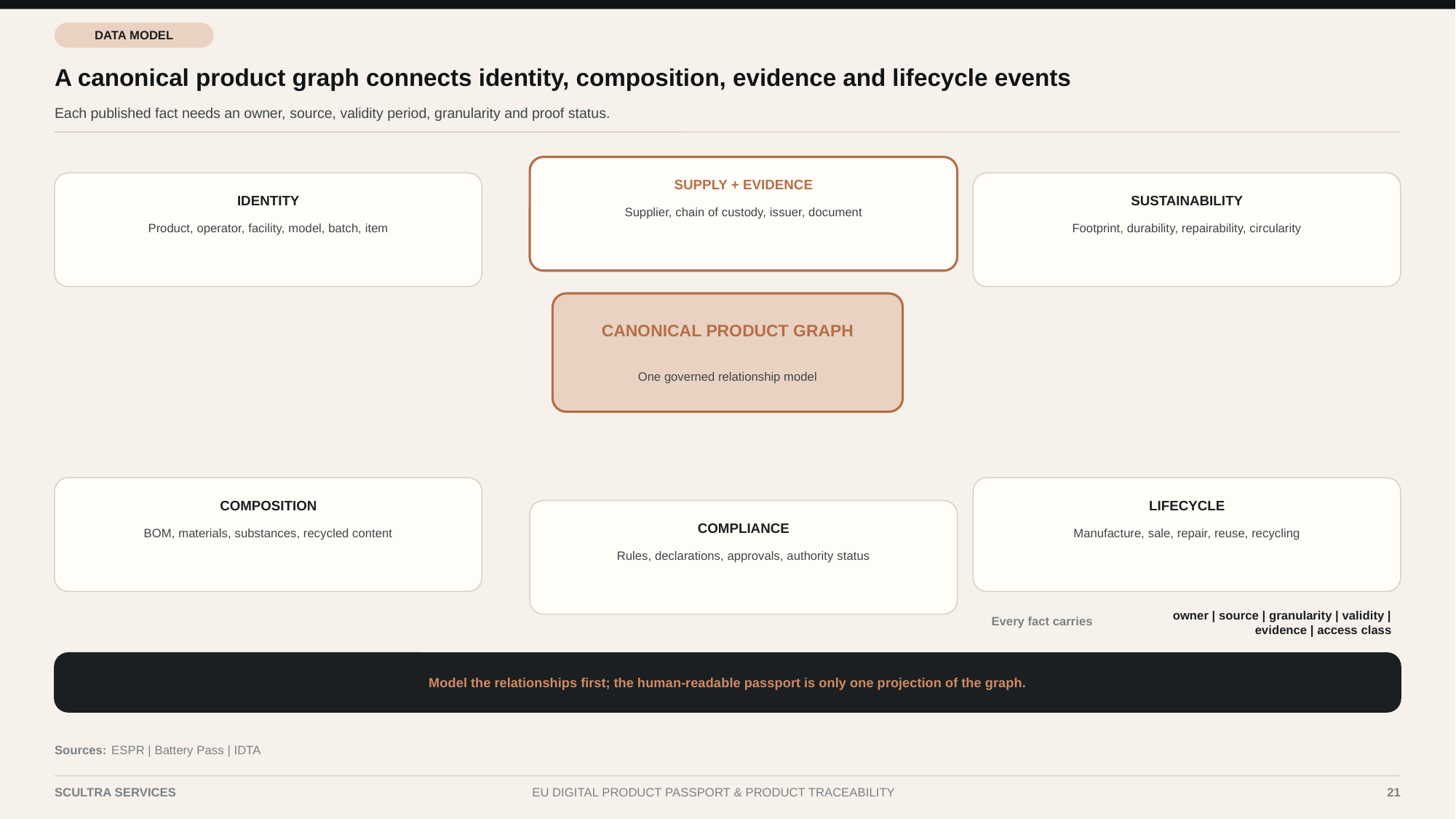

DATA MODEL
A canonical product graph connects identity, composition, evidence and lifecycle events
Each published fact needs an owner, source, validity period, granularity and proof status.

SUPPLY + EVIDENCE

IDENTITY
SUSTAINABILITY
Supplier, chain of custody, issuer, document
Product, operator, facility, model, batch, item
Footprint, durability, repairability, circularity

CANONICAL PRODUCT GRAPH
One governed relationship model

COMPOSITION
LIFECYCLE

COMPLIANCE
BOM, materials, substances, recycled content
Manufacture, sale, repair, reuse, recycling
Rules, declarations, approvals, authority status
Every fact carries
owner | source | granularity | validity | evidence | access class

Model the relationships first; the human-readable passport is only one projection of the graph.
Sources:
ESPR | Battery Pass | IDTA

SCULTRA SERVICES
EU DIGITAL PRODUCT PASSPORT & PRODUCT TRACEABILITY
21